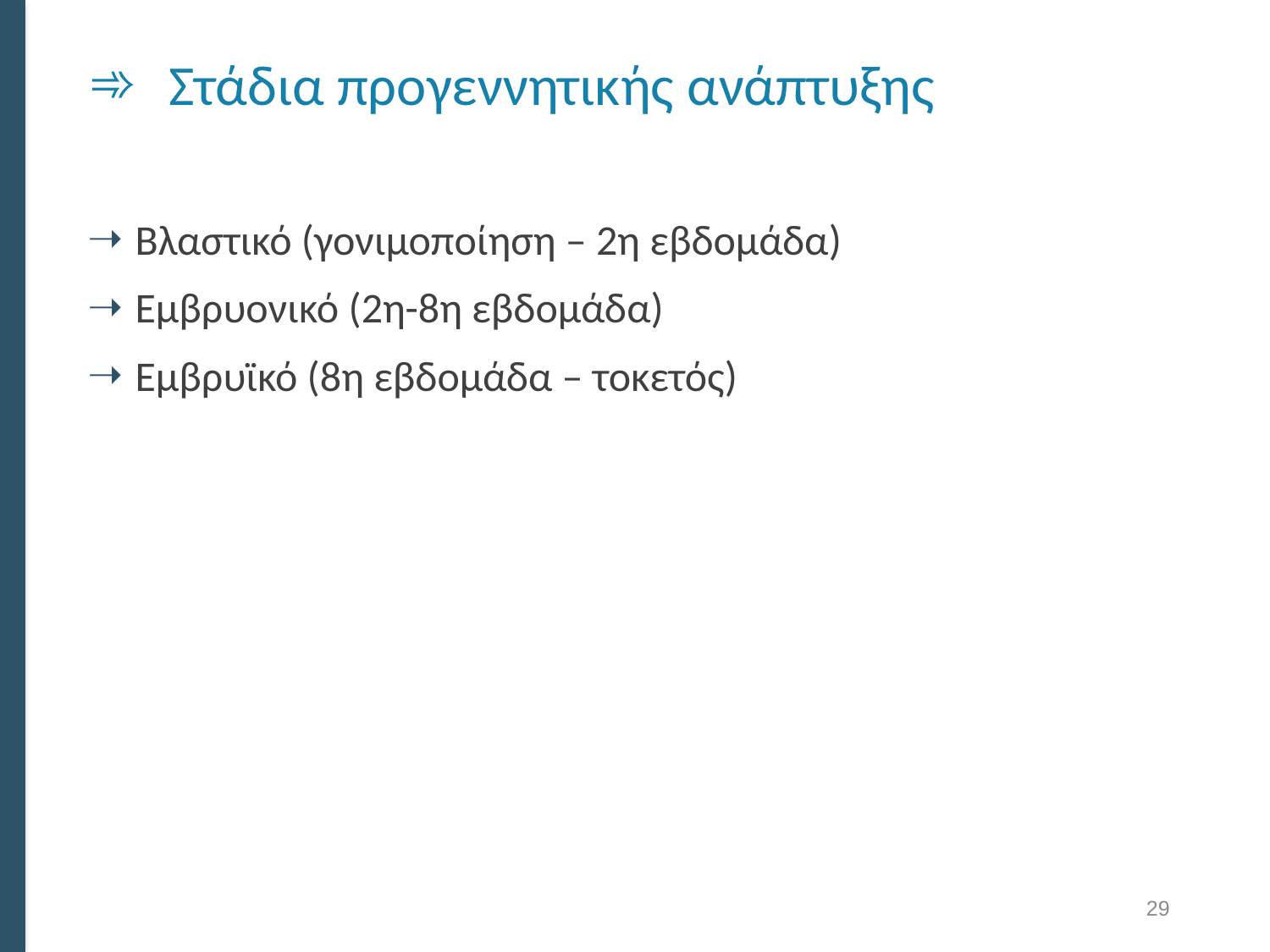

# Στάδια προγεννητικής ανάπτυξης

Βλαστικό (γονιμοποίηση – 2η εβδομάδα)
Εμβρυονικό (2η-8η εβδομάδα)
Εμβρυϊκό (8η εβδομάδα – τοκετός)

29